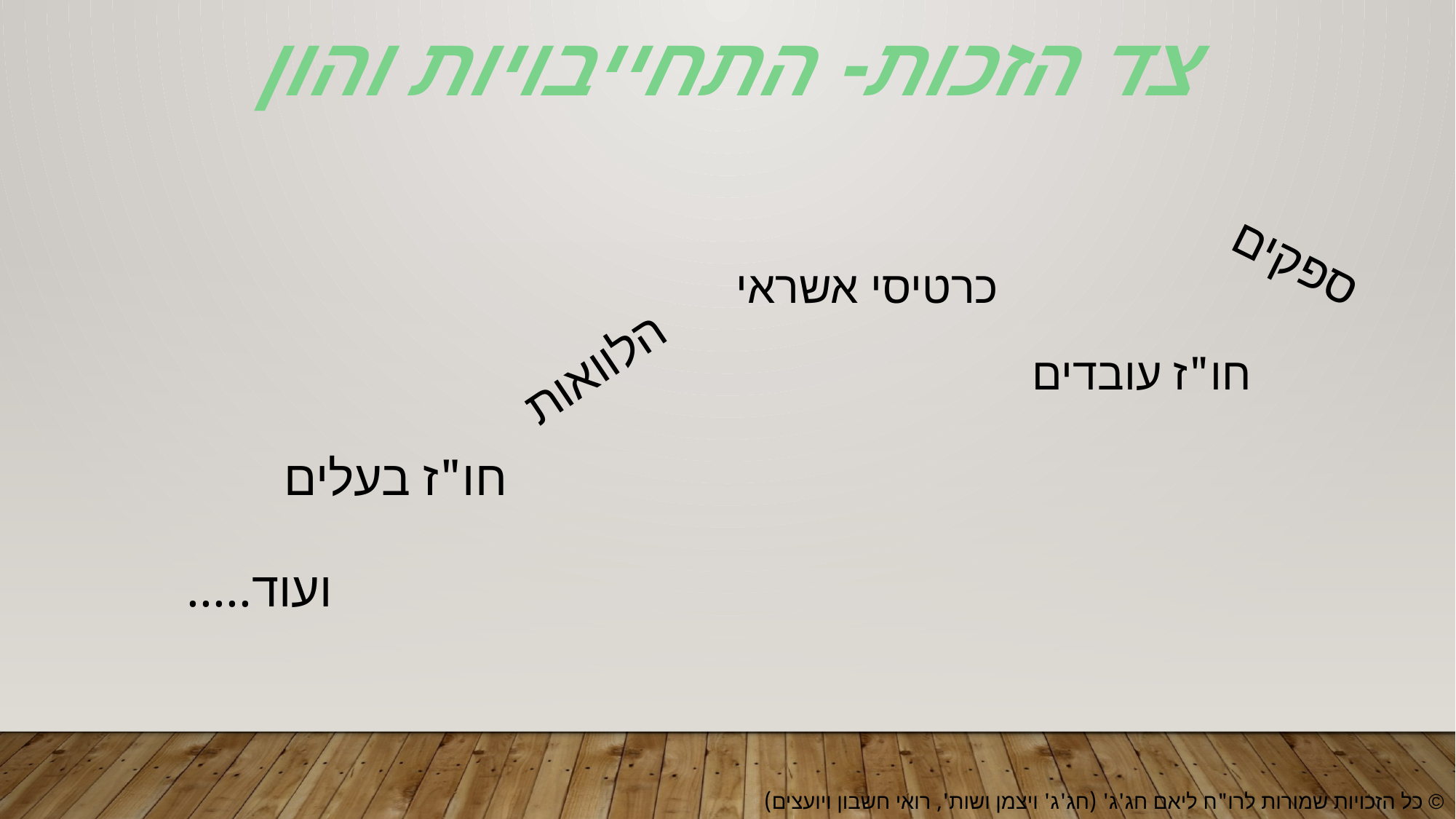

צד הזכות- התחייבויות והון
ספקים
כרטיסי אשראי
חו"ז עובדים
הלוואות
חו"ז בעלים
ועוד.....
© כל הזכויות שמורות לרו"ח ליאם חג'ג' (חג'ג' ויצמן ושות', רואי חשבון ויועצים)